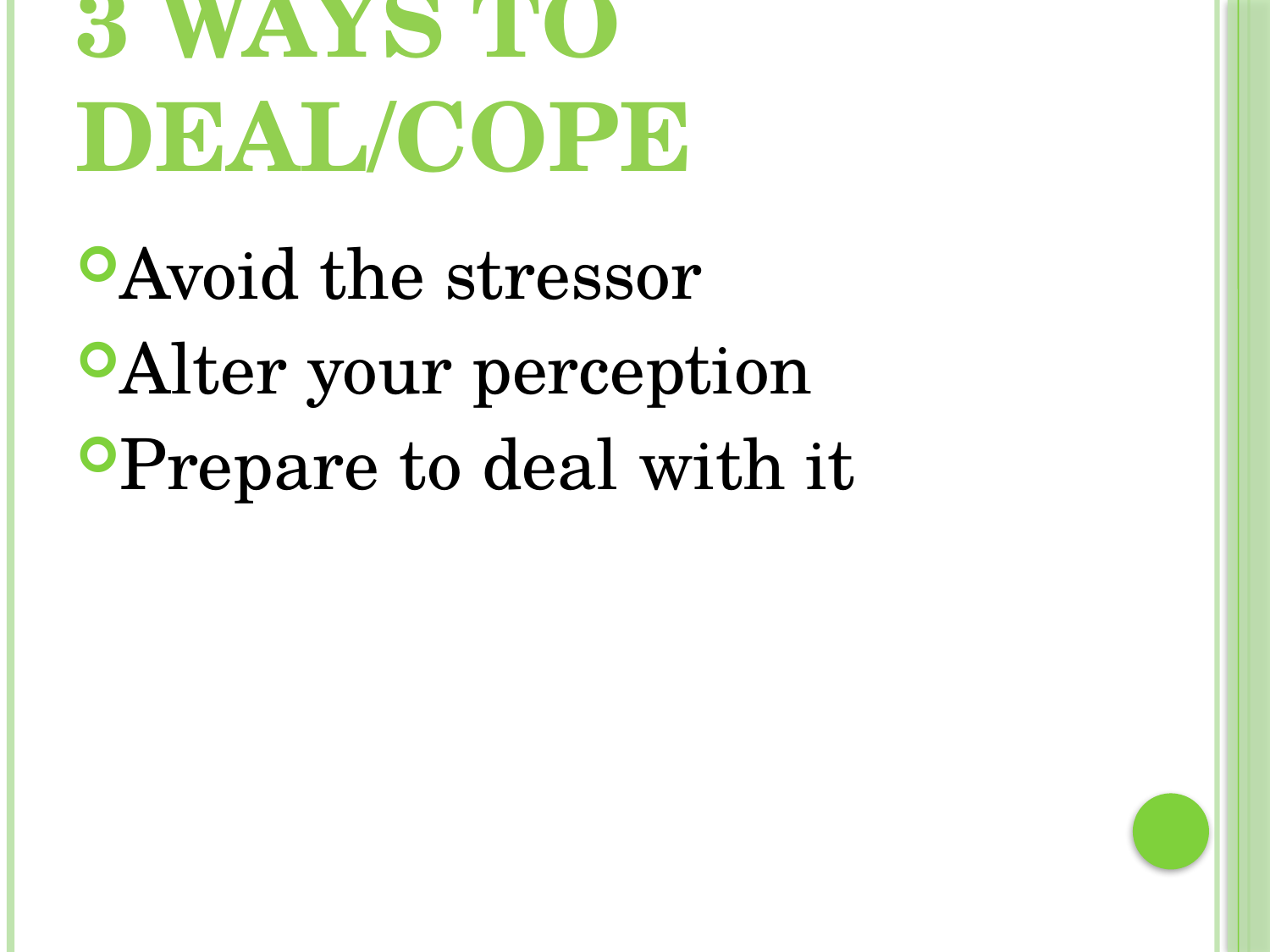

# 3 Ways to deal/cope
Avoid the stressor
Alter your perception
Prepare to deal with it